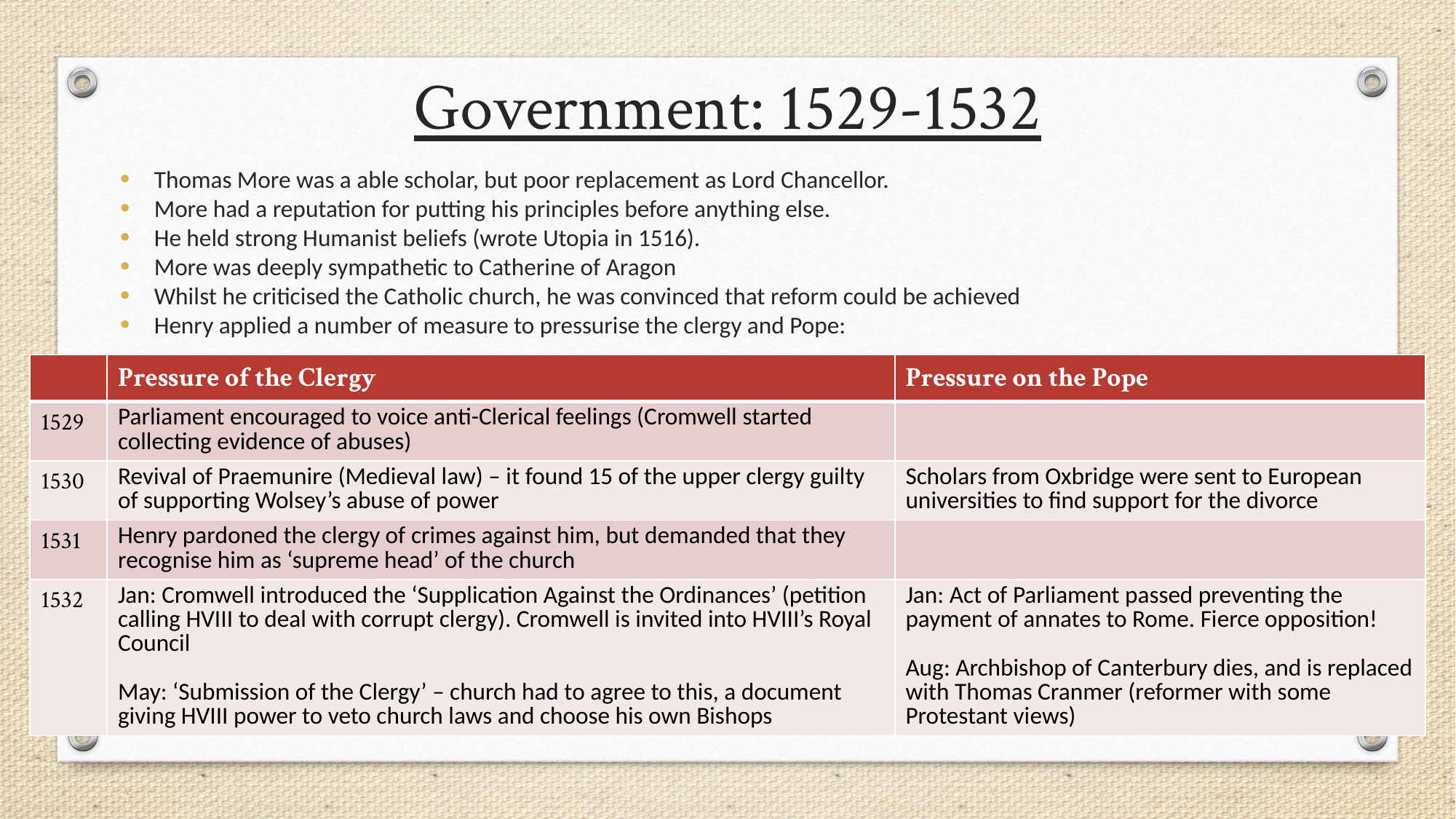

Government: 1529-1532
Thomas More was a able scholar, but poor replacement as Lord Chancellor.
More had a reputation for putting his principles before anything else.
He held strong Humanist beliefs (wrote Utopia in 1516).
More was deeply sympathetic to Catherine of Aragon
Whilst he criticised the Catholic church, he was convinced that reform could be achieved
Henry applied a number of measure to pressurise the clergy and Pope:
|  | Pressure of the Clergy | Pressure on the Pope |
| --- | --- | --- |
| 1529 | Parliament encouraged to voice anti-Clerical feelings (Cromwell started collecting evidence of abuses) |  |
| 1530 | Revival of Praemunire (Medieval law) – it found 15 of the upper clergy guilty of supporting Wolsey’s abuse of power | Scholars from Oxbridge were sent to European universities to find support for the divorce |
| 1531 | Henry pardoned the clergy of crimes against him, but demanded that they recognise him as ‘supreme head’ of the church |  |
| 1532 | Jan: Cromwell introduced the ‘Supplication Against the Ordinances’ (petition calling HVIII to deal with corrupt clergy). Cromwell is invited into HVIII’s Royal Council May: ‘Submission of the Clergy’ – church had to agree to this, a document giving HVIII power to veto church laws and choose his own Bishops | Jan: Act of Parliament passed preventing the payment of annates to Rome. Fierce opposition! Aug: Archbishop of Canterbury dies, and is replaced with Thomas Cranmer (reformer with some Protestant views) |